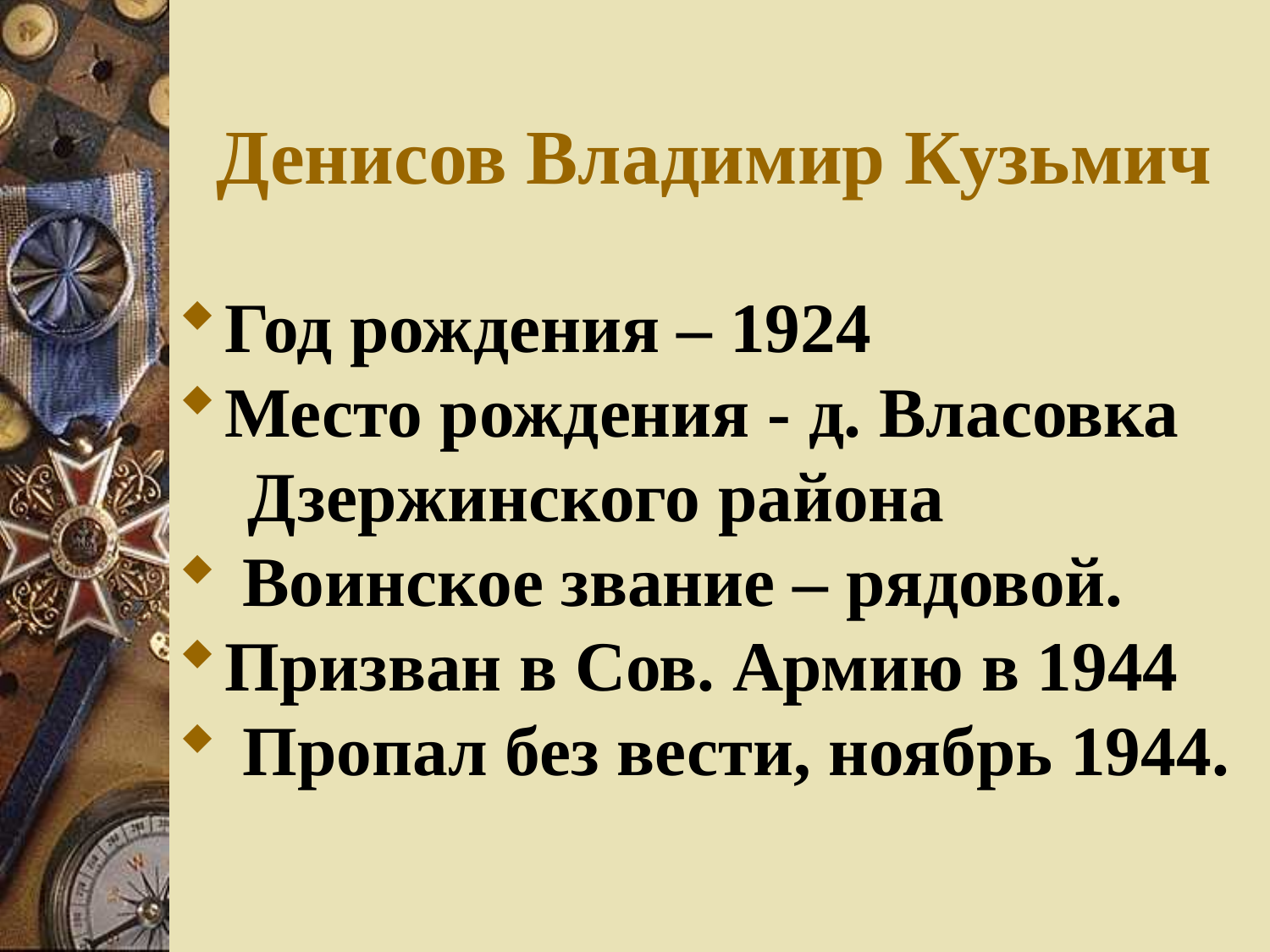

Денисов Владимир Кузьмич
Год рождения – 1924
Место рождения - д. Власовка
    Дзержинского района
 Воинское звание – рядовой.
Призван в Сов. Армию в 1944
 Пропал без вести, ноябрь 1944.